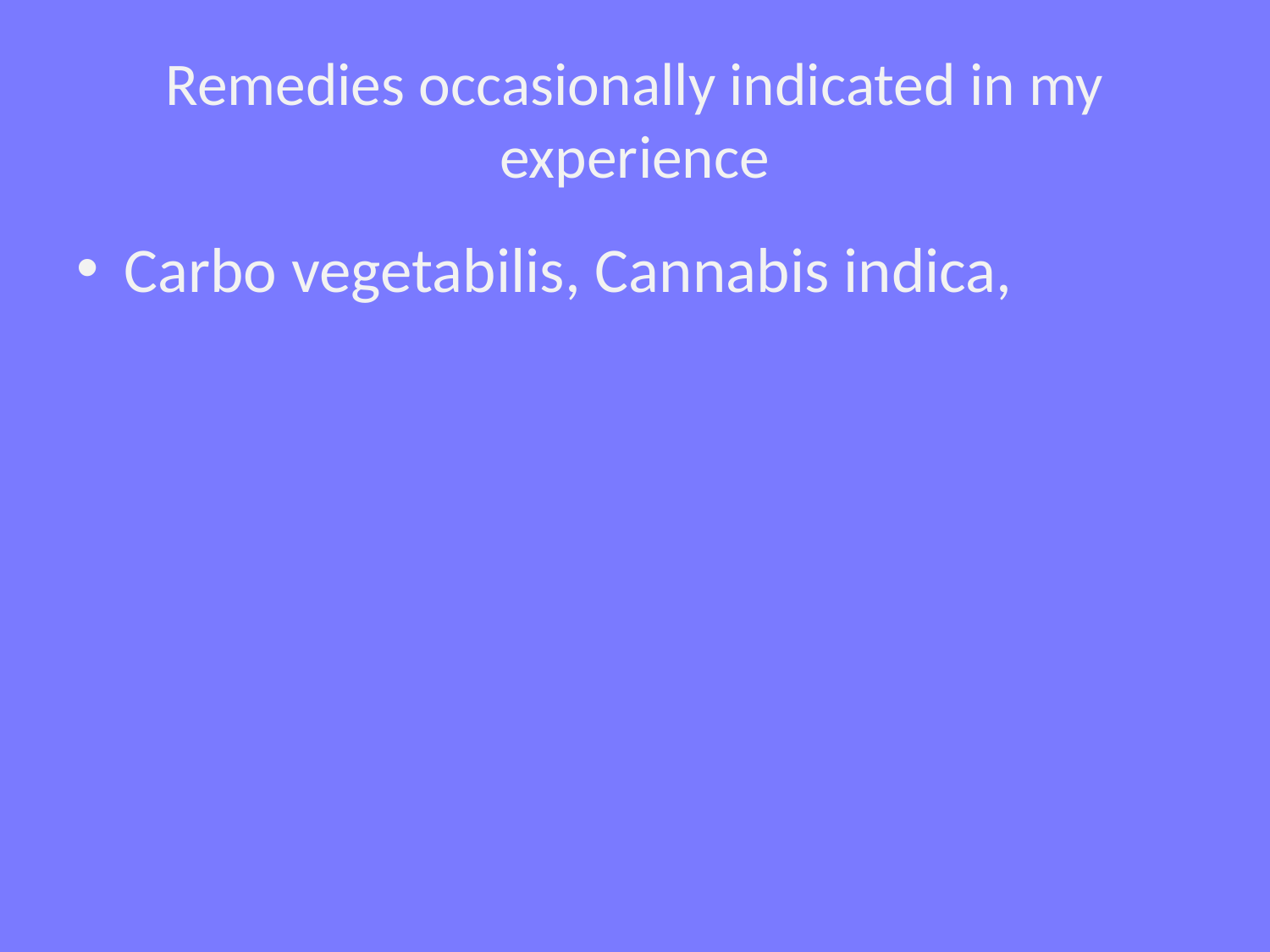

# Remedies occasionally indicated in my experience
Carbo vegetabilis, Cannabis indica,